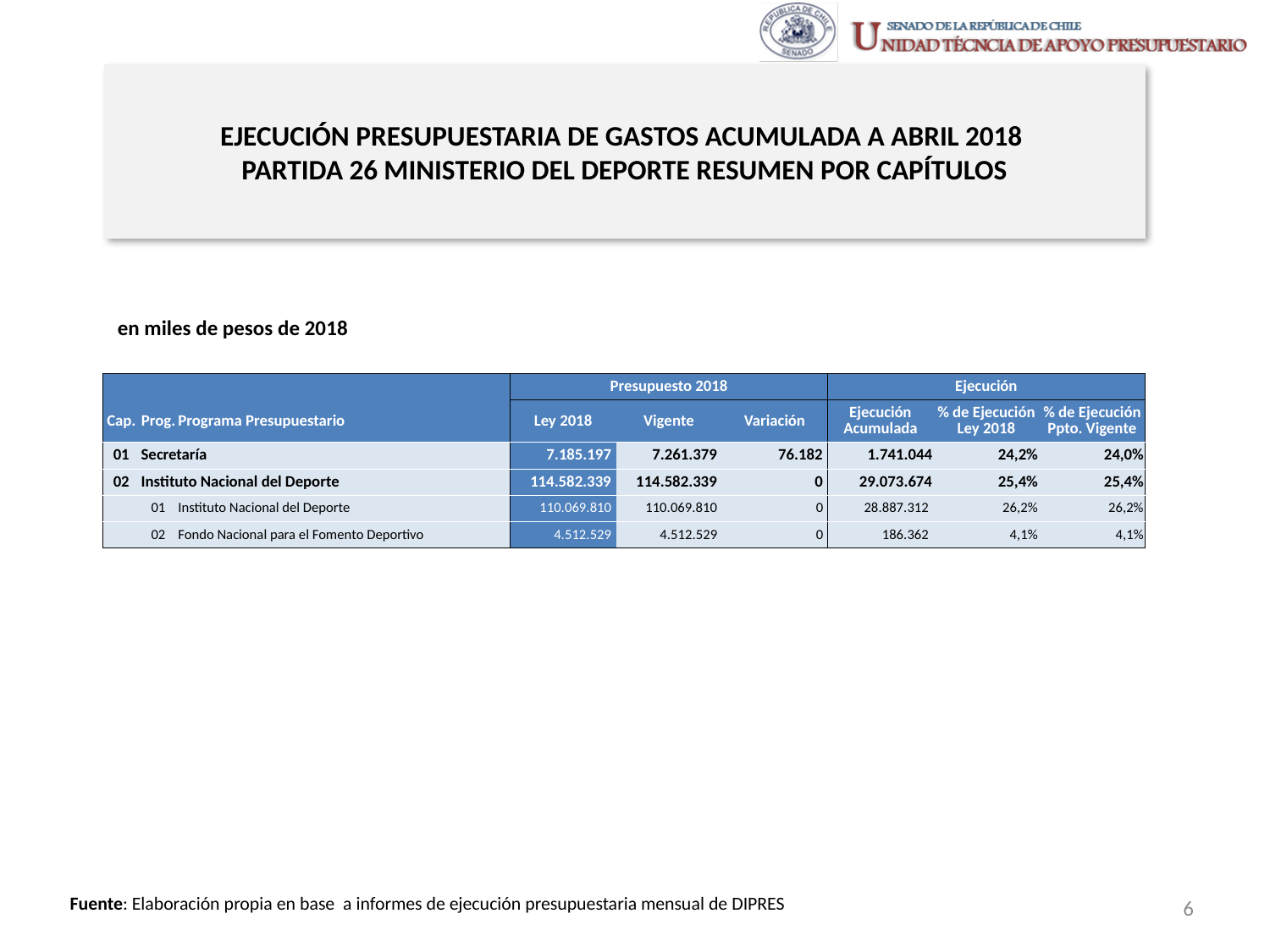

# EJECUCIÓN PRESUPUESTARIA DE GASTOS ACUMULADA A ABRIL 2018 PARTIDA 26 MINISTERIO DEL DEPORTE RESUMEN POR CAPÍTULOS
en miles de pesos de 2018
|  |  |  | Presupuesto 2018 |  |  | Ejecución |  |  |
| --- | --- | --- | --- | --- | --- | --- | --- | --- |
| Cap. | Prog. | Programa Presupuestario | Ley 2018 | Vigente | Variación | Ejecución Acumulada | % de Ejecución Ley 2018 | % de Ejecución Ppto. Vigente |
| 01 | Secretaría |  | 7.185.197 | 7.261.379 | 76.182 | 1.741.044 | 24,2% | 24,0% |
| 02 | Instituto Nacional del Deporte |  | 114.582.339 | 114.582.339 | 0 | 29.073.674 | 25,4% | 25,4% |
|  | 01 | Instituto Nacional del Deporte | 110.069.810 | 110.069.810 | 0 | 28.887.312 | 26,2% | 26,2% |
|  | 02 | Fondo Nacional para el Fomento Deportivo | 4.512.529 | 4.512.529 | 0 | 186.362 | 4,1% | 4,1% |
6
Fuente: Elaboración propia en base  a informes de ejecución presupuestaria mensual de DIPRES